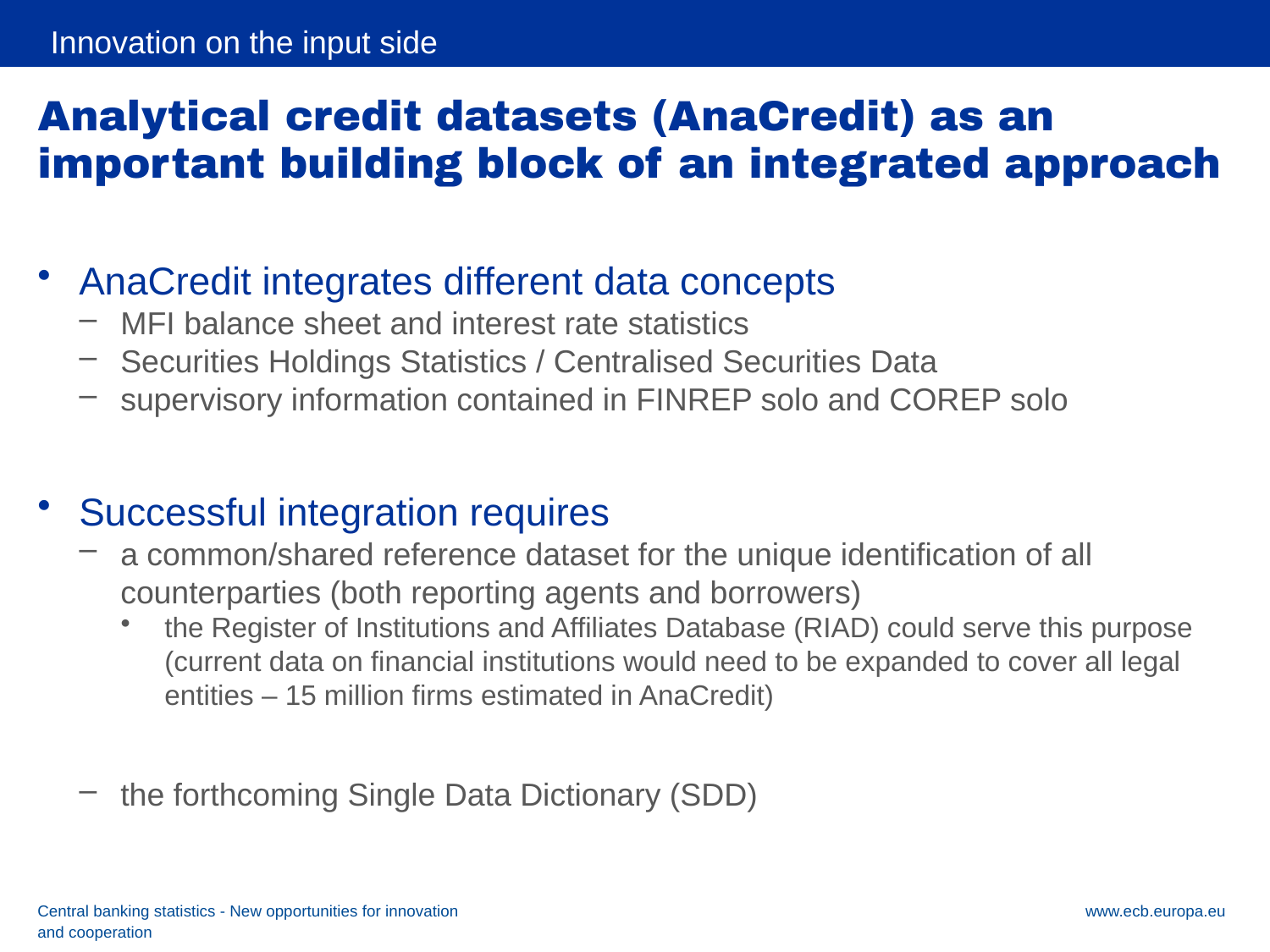

Innovation on the input side
# Analytical credit datasets (AnaCredit) as an important building block of an integrated approach

AnaCredit integrates different data concepts
MFI balance sheet and interest rate statistics
Securities Holdings Statistics / Centralised Securities Data
supervisory information contained in FINREP solo and COREP solo

Successful integration requires
a common/shared reference dataset for the unique identification of all counterparties (both reporting agents and borrowers)
the Register of Institutions and Affiliates Database (RIAD) could serve this purpose (current data on financial institutions would need to be expanded to cover all legal entities – 15 million firms estimated in AnaCredit)

the forthcoming Single Data Dictionary (SDD)
Central banking statistics - New opportunities for innovation and cooperation